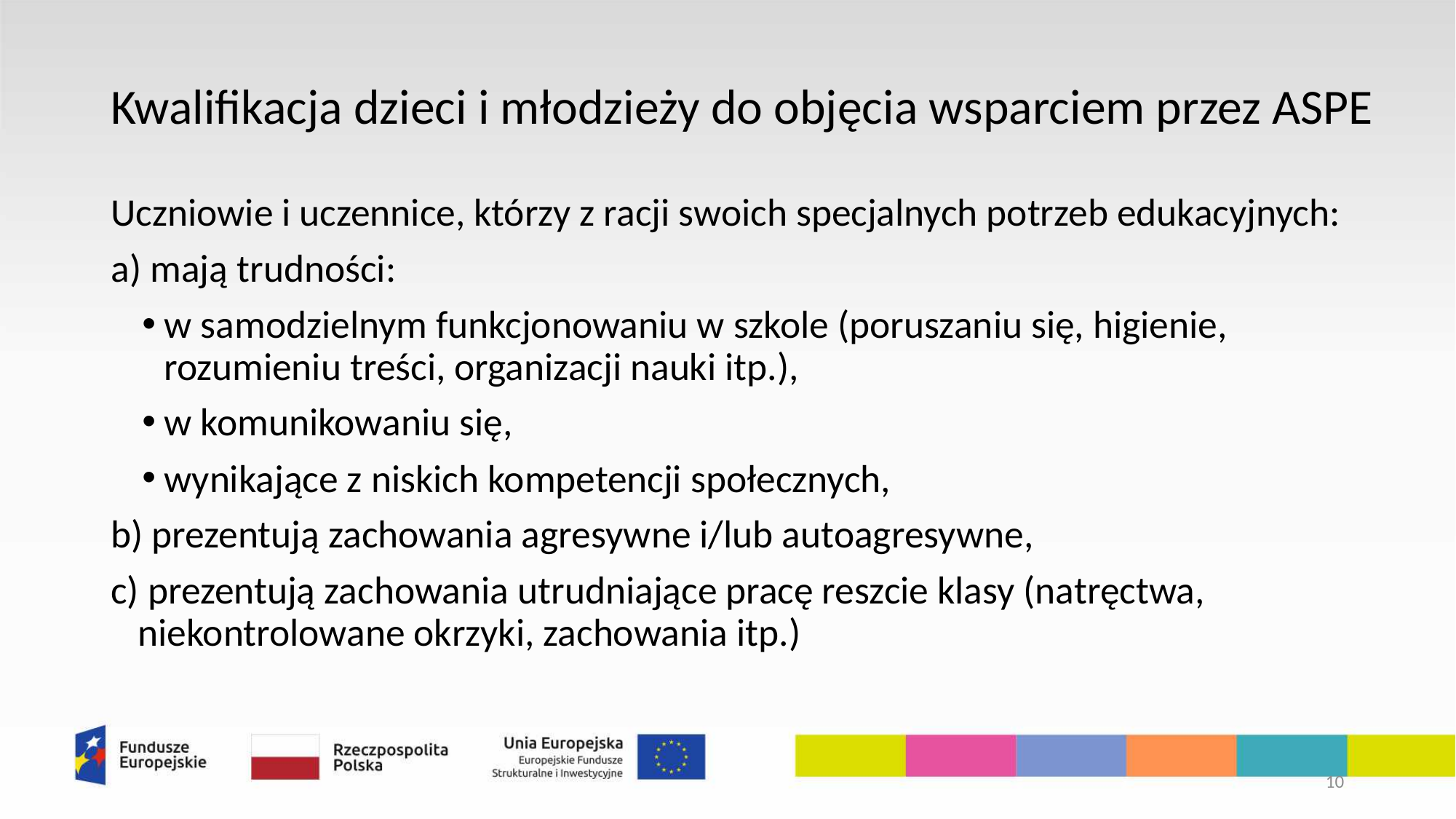

# Kwalifikacja dzieci i młodzieży do objęcia wsparciem przez ASPE
Uczniowie i uczennice, którzy z racji swoich specjalnych potrzeb edukacyjnych:
a) mają trudności:
w samodzielnym funkcjonowaniu w szkole (poruszaniu się, higienie, rozumieniu treści, organizacji nauki itp.),
w komunikowaniu się,
wynikające z niskich kompetencji społecznych,
b) prezentują zachowania agresywne i/lub autoagresywne,
c) prezentują zachowania utrudniające pracę reszcie klasy (natręctwa, niekontrolowane okrzyki, zachowania itp.)

10